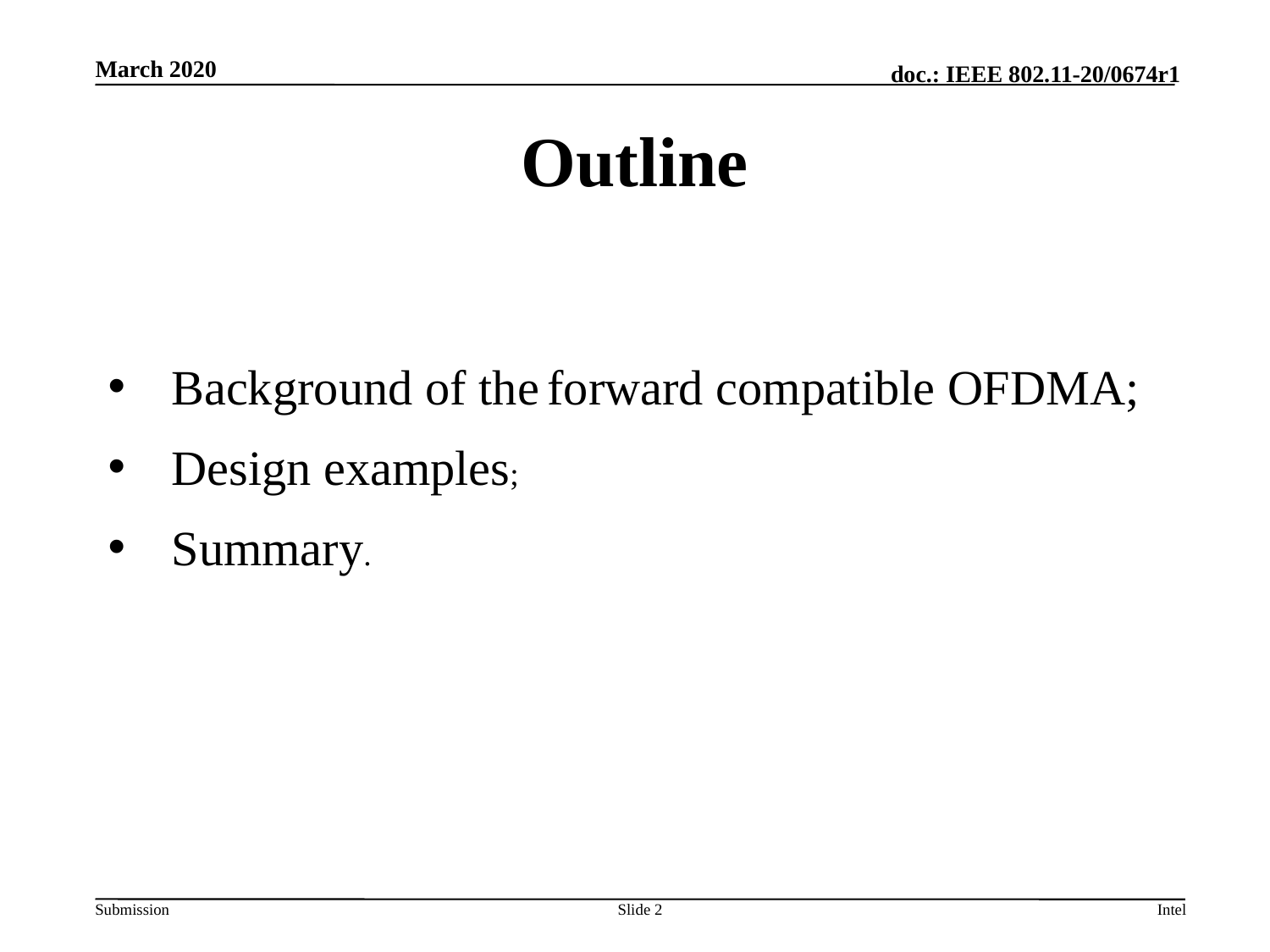

# Outline
Background of the forward compatible OFDMA;
Design examples;
Summary.

Slide 2
Intel